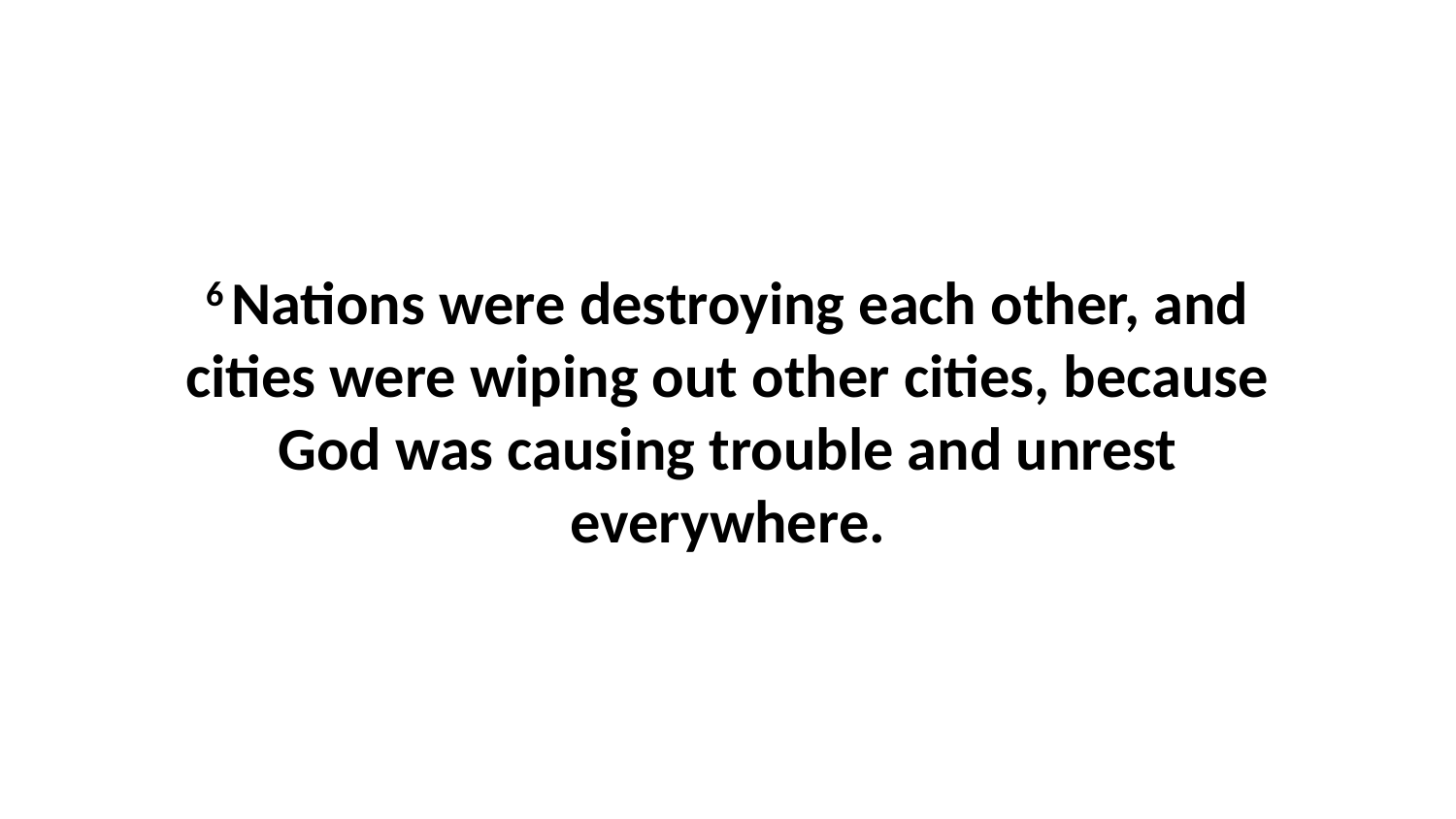

6 Nations were destroying each other, and cities were wiping out other cities, because God was causing trouble and unrest everywhere.